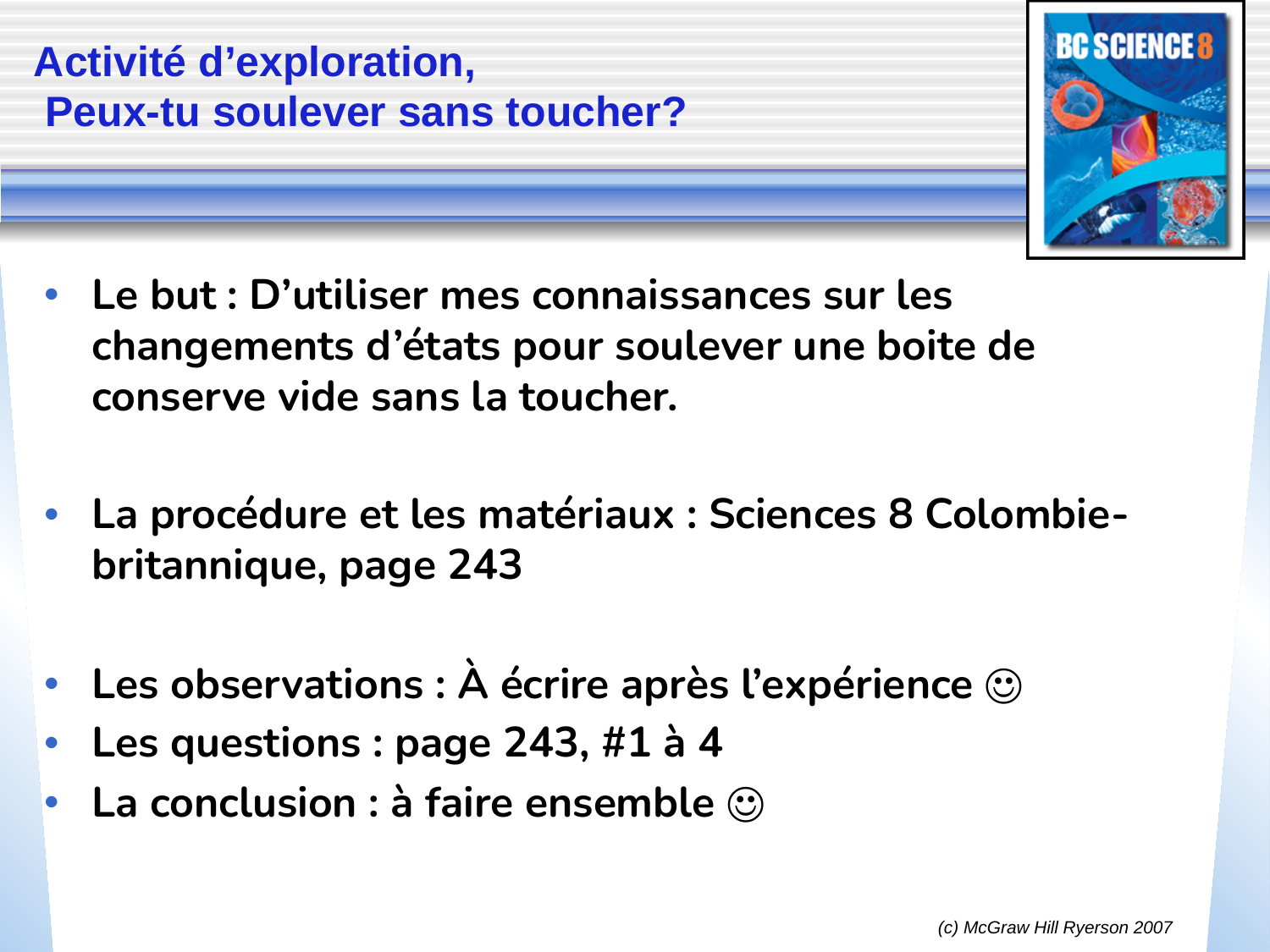

# Activité d’exploration, Peux-tu soulever sans toucher?
Le but : D’utiliser mes connaissances sur les changements d’états pour soulever une boite de conserve vide sans la toucher.

La procédure et les matériaux : Sciences 8 Colombie-britannique, page 243

Les observations : À écrire après l’expérience ☺
Les questions : page 243, #1 à 4
La conclusion : à faire ensemble ☺
(c) McGraw Hill Ryerson 2007